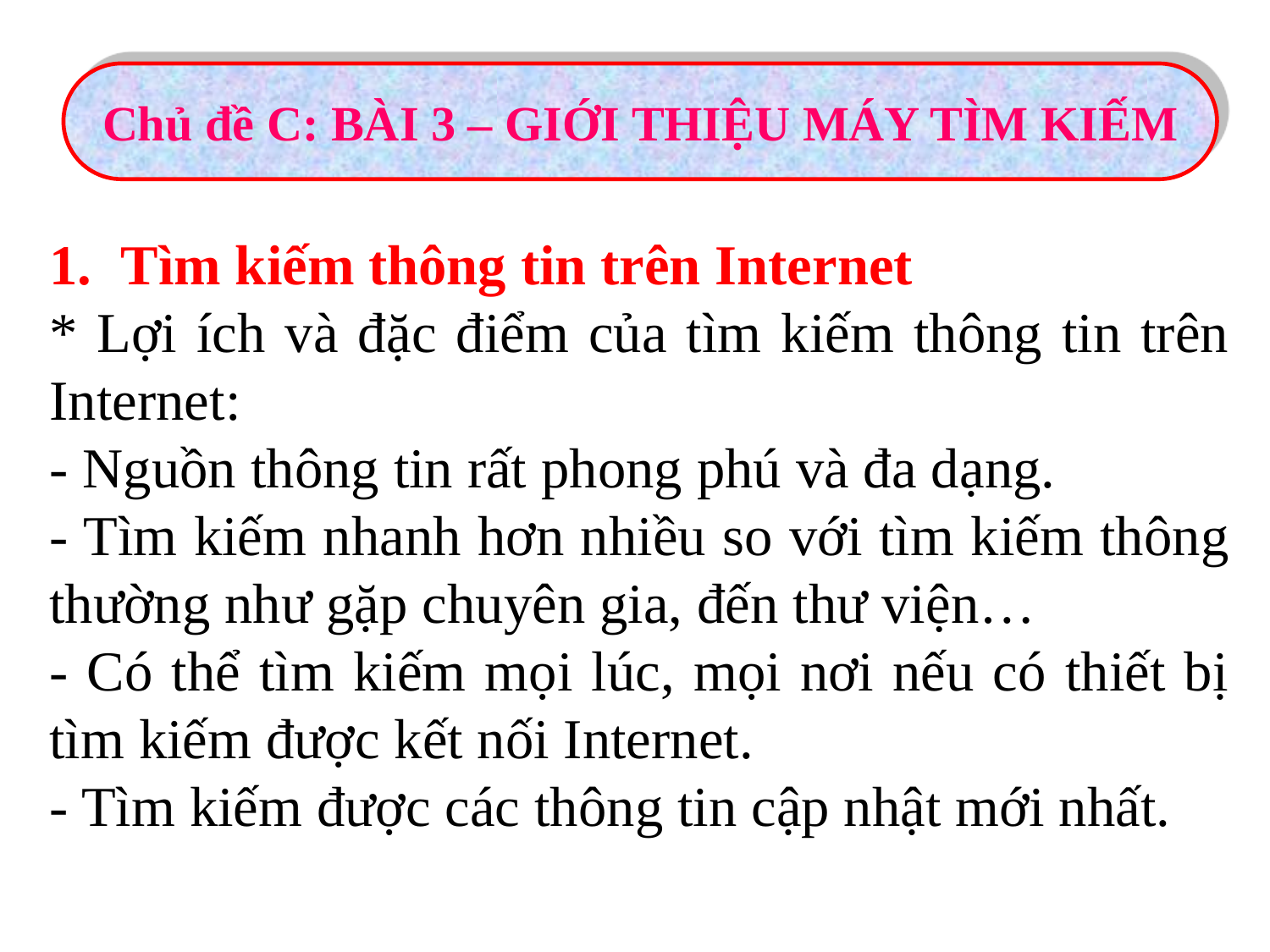

Chủ đề C: BÀI 3 – GIỚI THIỆU MÁY TÌM KIẾM
Tìm kiếm thông tin trên Internet
* Lợi ích và đặc điểm của tìm kiếm thông tin trên Internet:
- Nguồn thông tin rất phong phú và đa dạng.
- Tìm kiếm nhanh hơn nhiều so với tìm kiếm thông thường như gặp chuyên gia, đến thư viện…
- Có thể tìm kiếm mọi lúc, mọi nơi nếu có thiết bị tìm kiếm được kết nối Internet.
- Tìm kiếm được các thông tin cập nhật mới nhất.